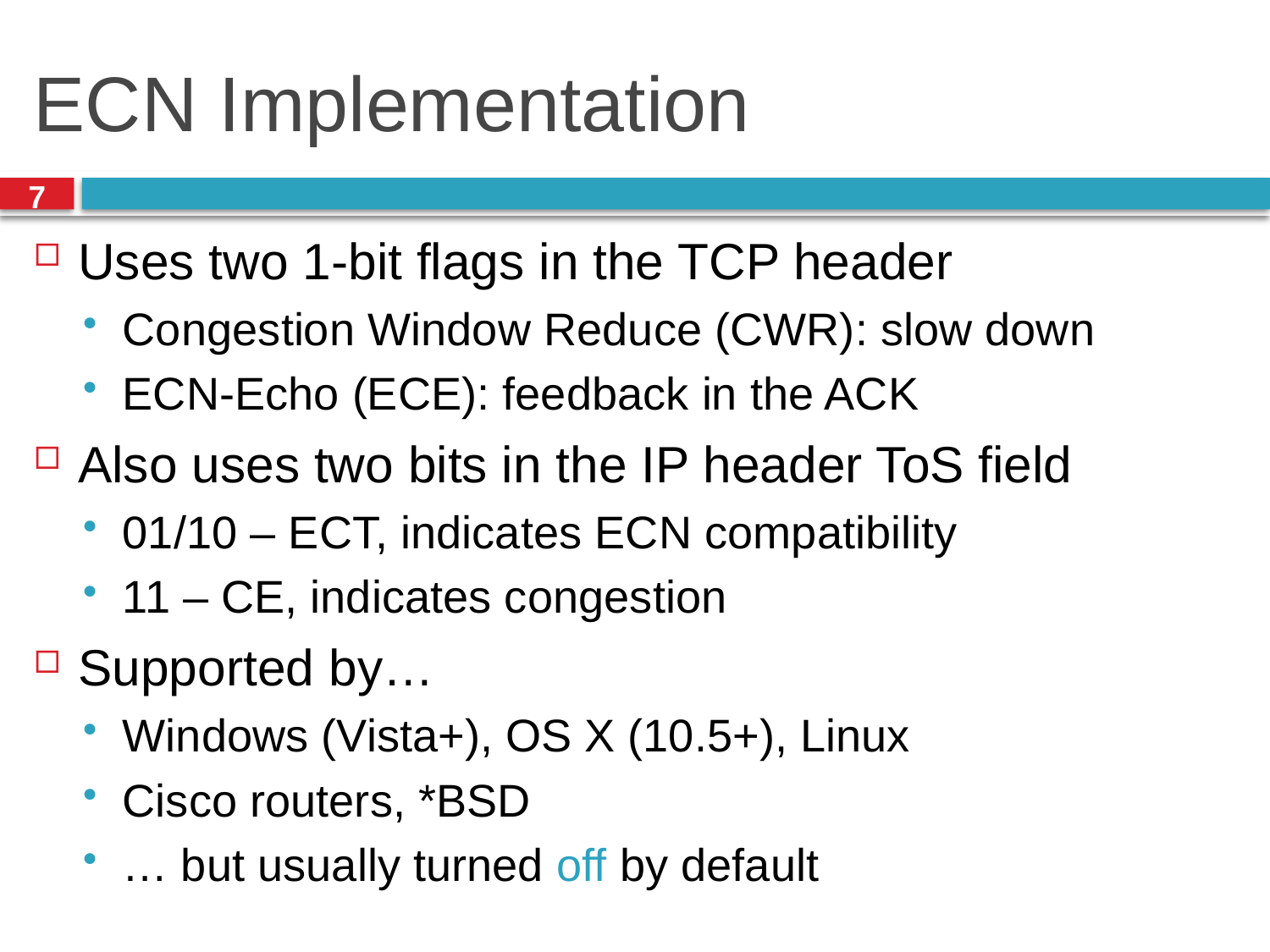

# ECN Implementation
7
Uses two 1-bit flags in the TCP header
Congestion Window Reduce (CWR): slow down
ECN-Echo (ECE): feedback in the ACK
Also uses two bits in the IP header ToS field
01/10 – ECT, indicates ECN compatibility
11 – CE, indicates congestion
Supported by…
Windows (Vista+), OS X (10.5+), Linux
Cisco routers, *BSD
… but usually turned off by default